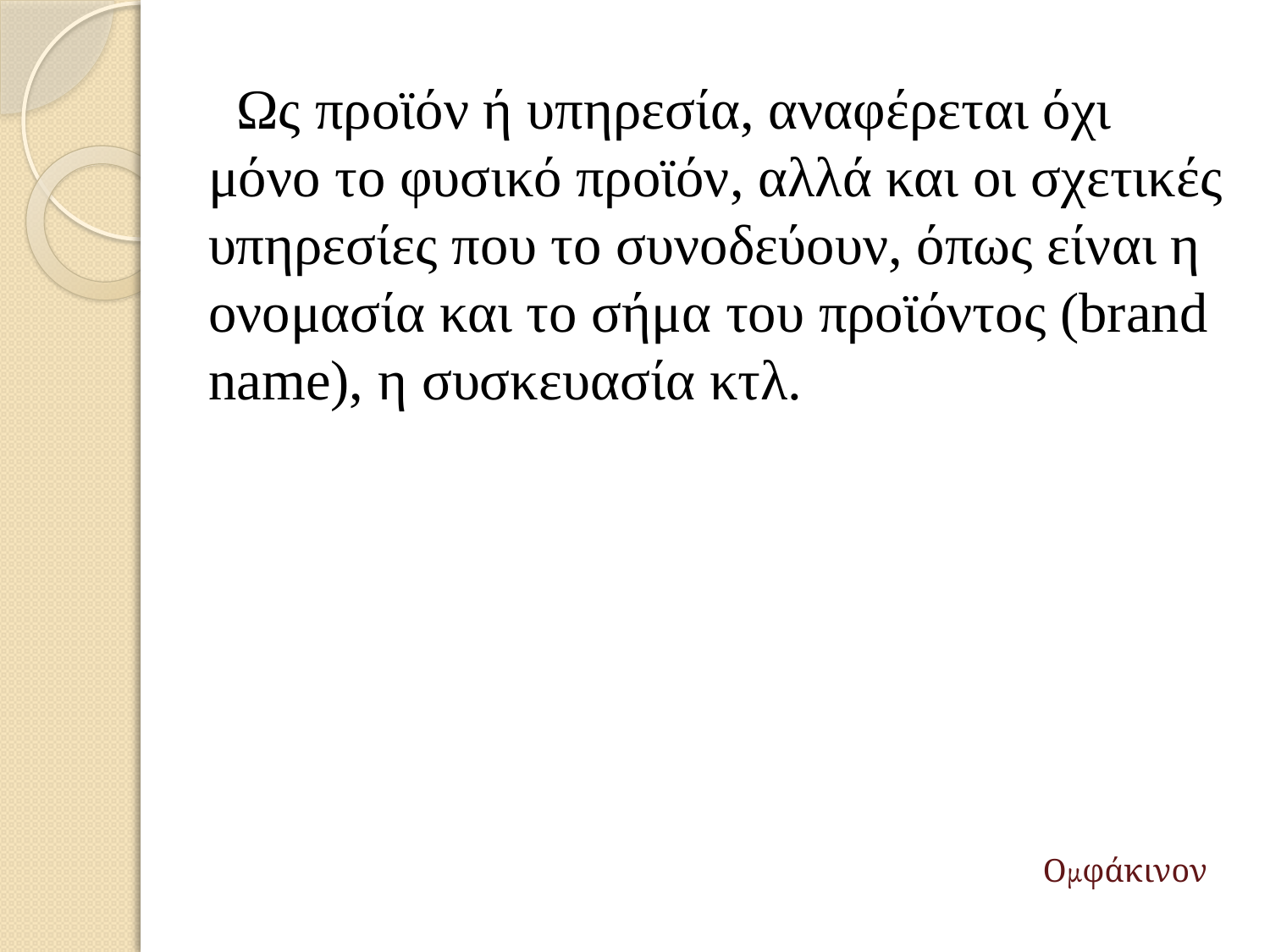

Ως προϊόν ή υπηρεσία, αναφέρεται όχι μόνο το φυσικό προϊόν, αλλά και οι σχετικές υπηρεσίες που το συνοδεύουν, όπως είναι η ονομασία και το σήμα του προϊόντος (brand name), η συσκευασία κτλ.

Ομφάκινον